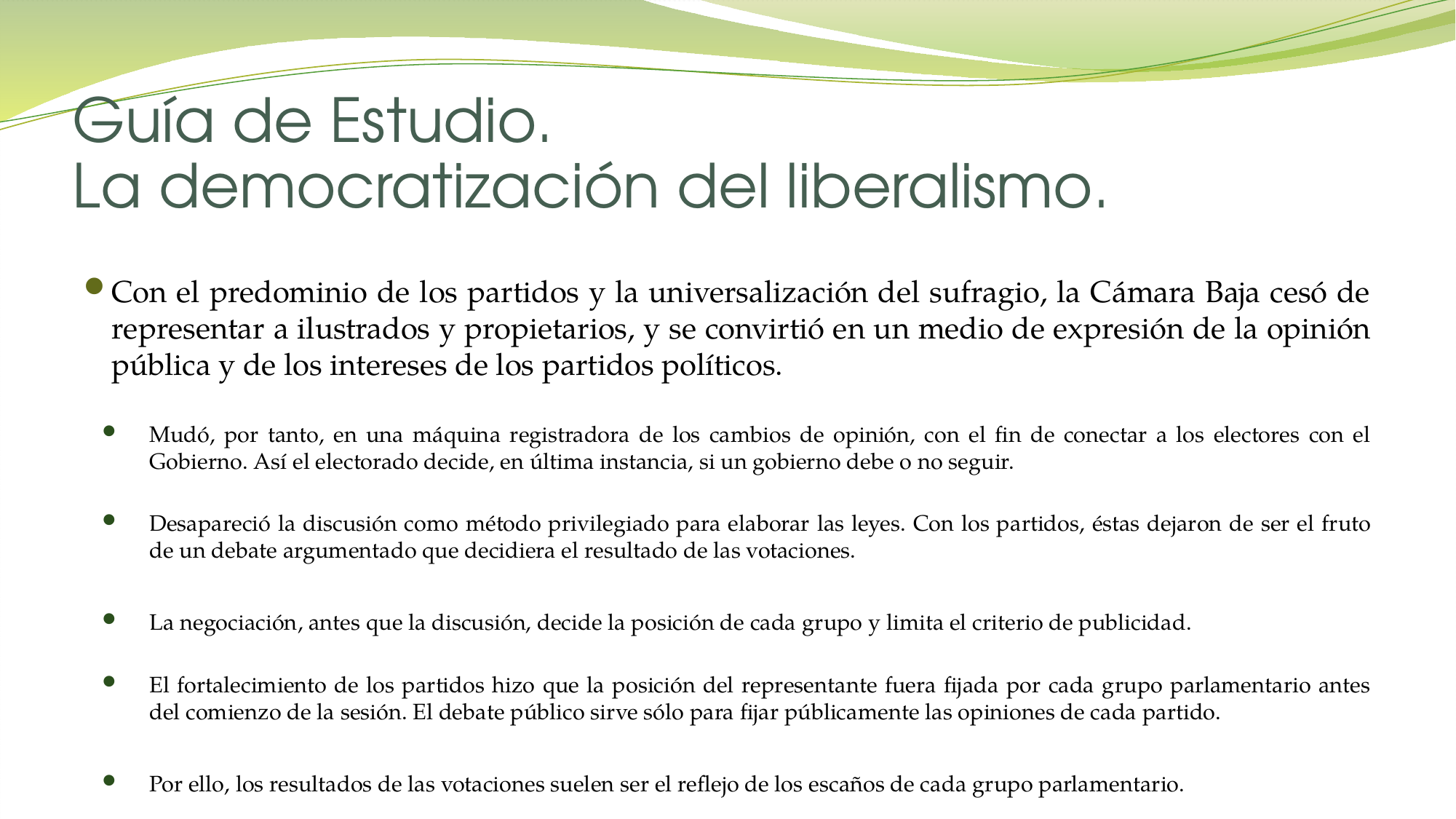

# Guía de Estudio. La democratización del liberalismo.

Con el predominio de los partidos y la universalización del sufragio, la Cámara Baja cesó de representar a ilustrados y propietarios, y se convirtió en un medio de expresión de la opinión pública y de los intereses de los partidos políticos.

Mudó, por tanto, en una máquina registradora de los cambios de opinión, con el fin de conectar a los electores con el Gobierno. Así el electorado decide, en última instancia, si un gobierno debe o no seguir.

Desapareció la discusión como método privilegiado para elaborar las leyes. Con los partidos, éstas dejaron de ser el fruto de un debate argumentado que decidiera el resultado de las votaciones.

La negociación, antes que la discusión, decide la posición de cada grupo y limita el criterio de publicidad.

El fortalecimiento de los partidos hizo que la posición del representante fuera fijada por cada grupo parlamentario antes del comienzo de la sesión. El debate público sirve sólo para fijar públicamente las opiniones de cada partido.

Por ello, los resultados de las votaciones suelen ser el reflejo de los escaños de cada grupo parlamentario.